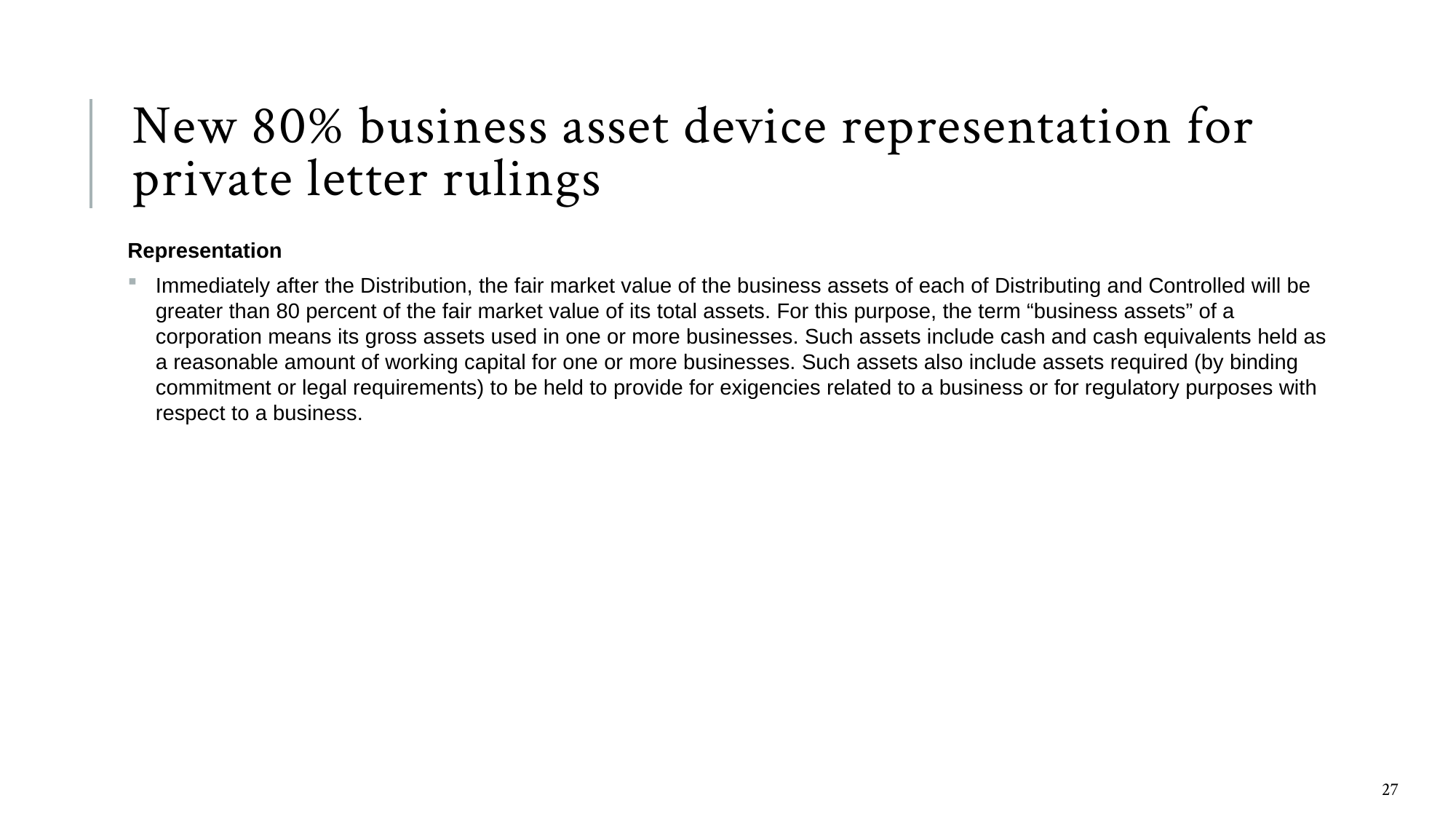

# New 80% business asset device representation for private letter rulings
Representation
Immediately after the Distribution, the fair market value of the business assets of each of Distributing and Controlled will be greater than 80 percent of the fair market value of its total assets. For this purpose, the term “business assets” of a corporation means its gross assets used in one or more businesses. Such assets include cash and cash equivalents held as a reasonable amount of working capital for one or more businesses. Such assets also include assets required (by binding commitment or legal requirements) to be held to provide for exigencies related to a business or for regulatory purposes with respect to a business.
27